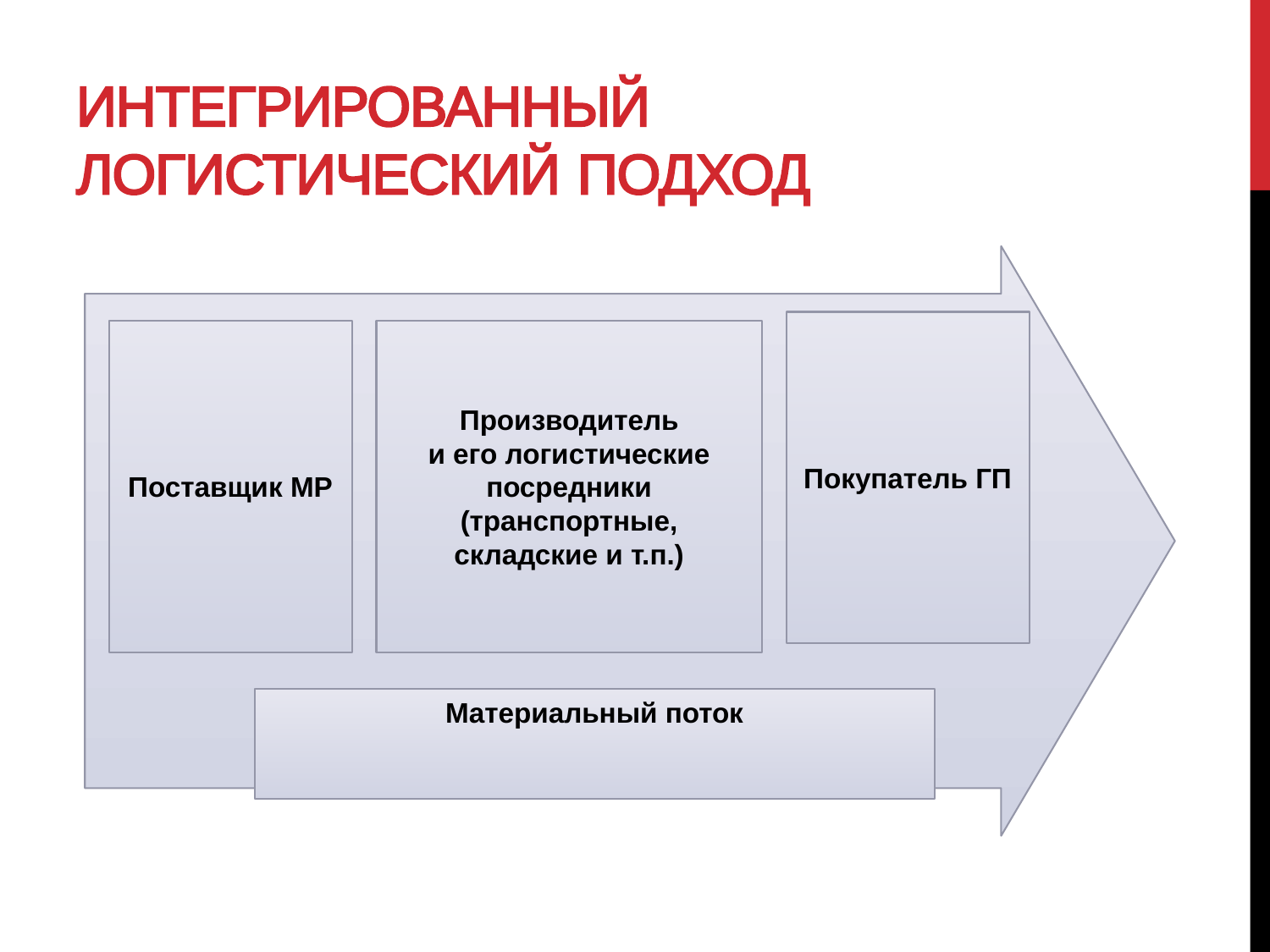

# Интегрированный логистический подход

Покупатель ГП
Поставщик МР
Производитель
и его логистические посредники (транспортные, складские и т.п.)

Материальный поток